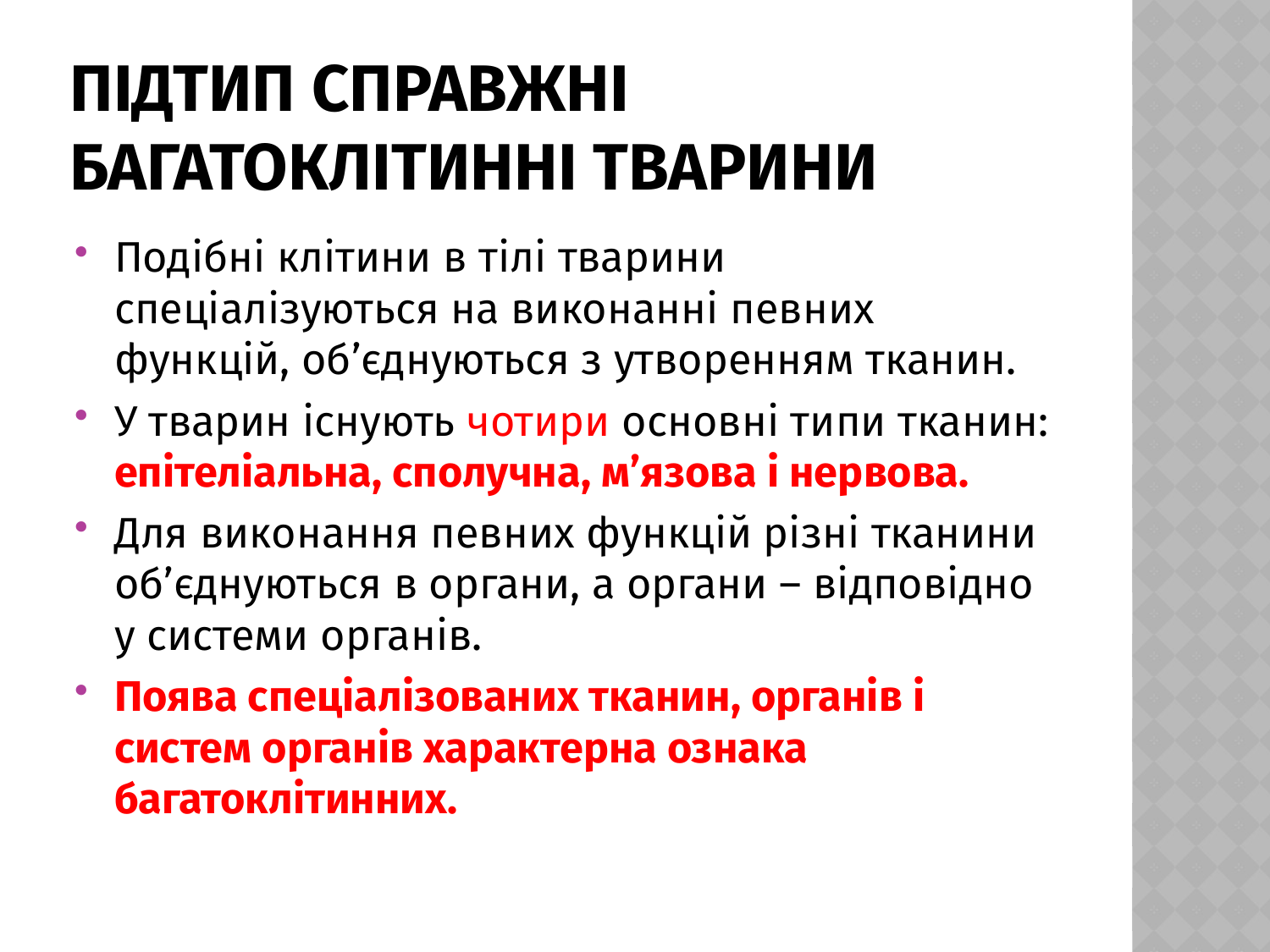

# Підтип справжні багатоклітинні тварини
Подібні клітини в тілі тварини спеціалізуються на виконанні певних функцій, об’єднуються з утворенням тканин.
У тварин існують чотири основні типи тканин: епітеліальна, сполучна, м’язова і нервова.
Для виконання певних функцій різні тканини об’єднуються в органи, а органи – відповідно у системи органів.
Поява спеціалізованих тканин, органів і систем органів характерна ознака багатоклітинних.